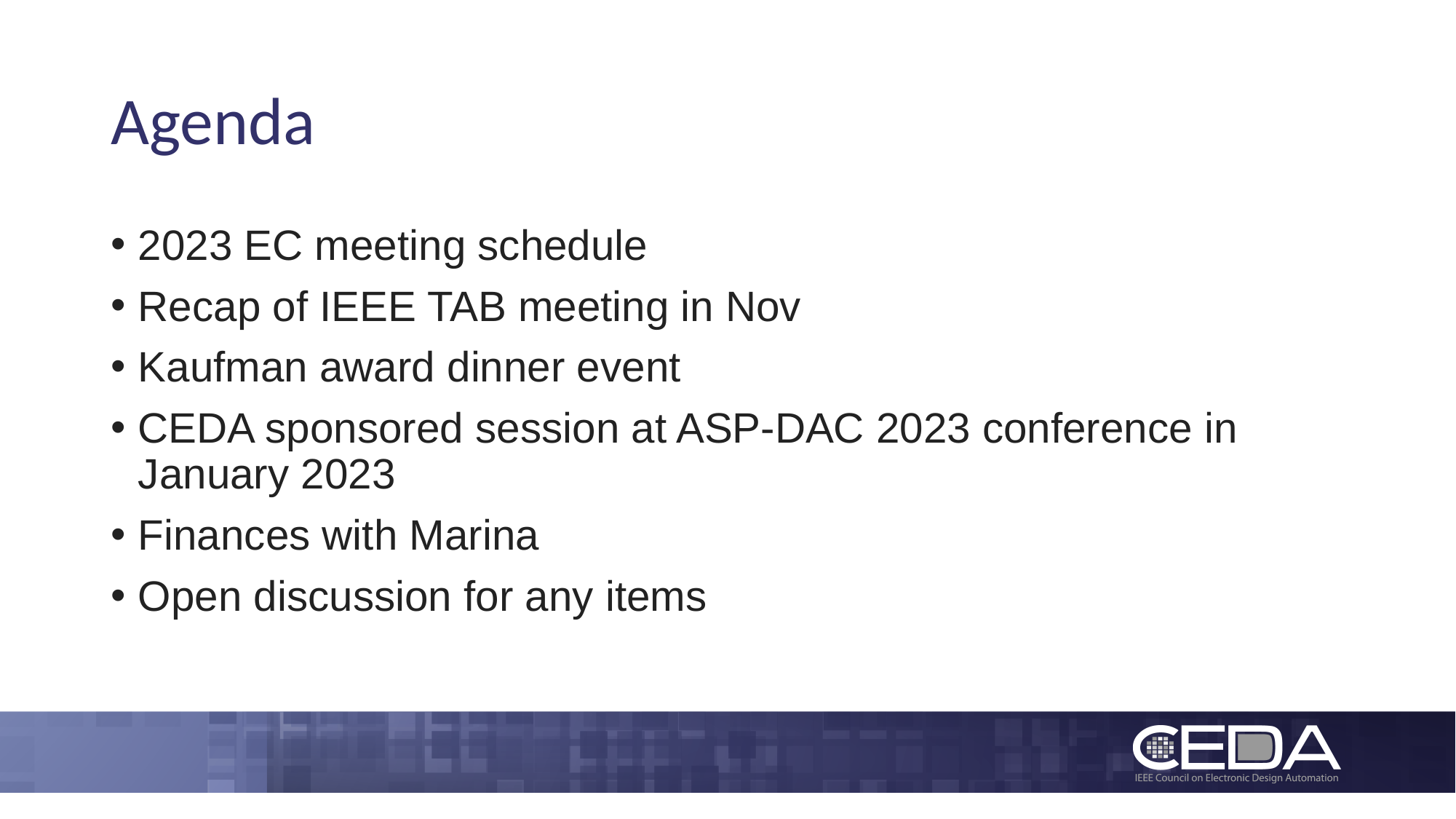

# Agenda
2023 EC meeting schedule
Recap of IEEE TAB meeting in Nov
Kaufman award dinner event
CEDA sponsored session at ASP-DAC 2023 conference in January 2023
Finances with Marina
Open discussion for any items